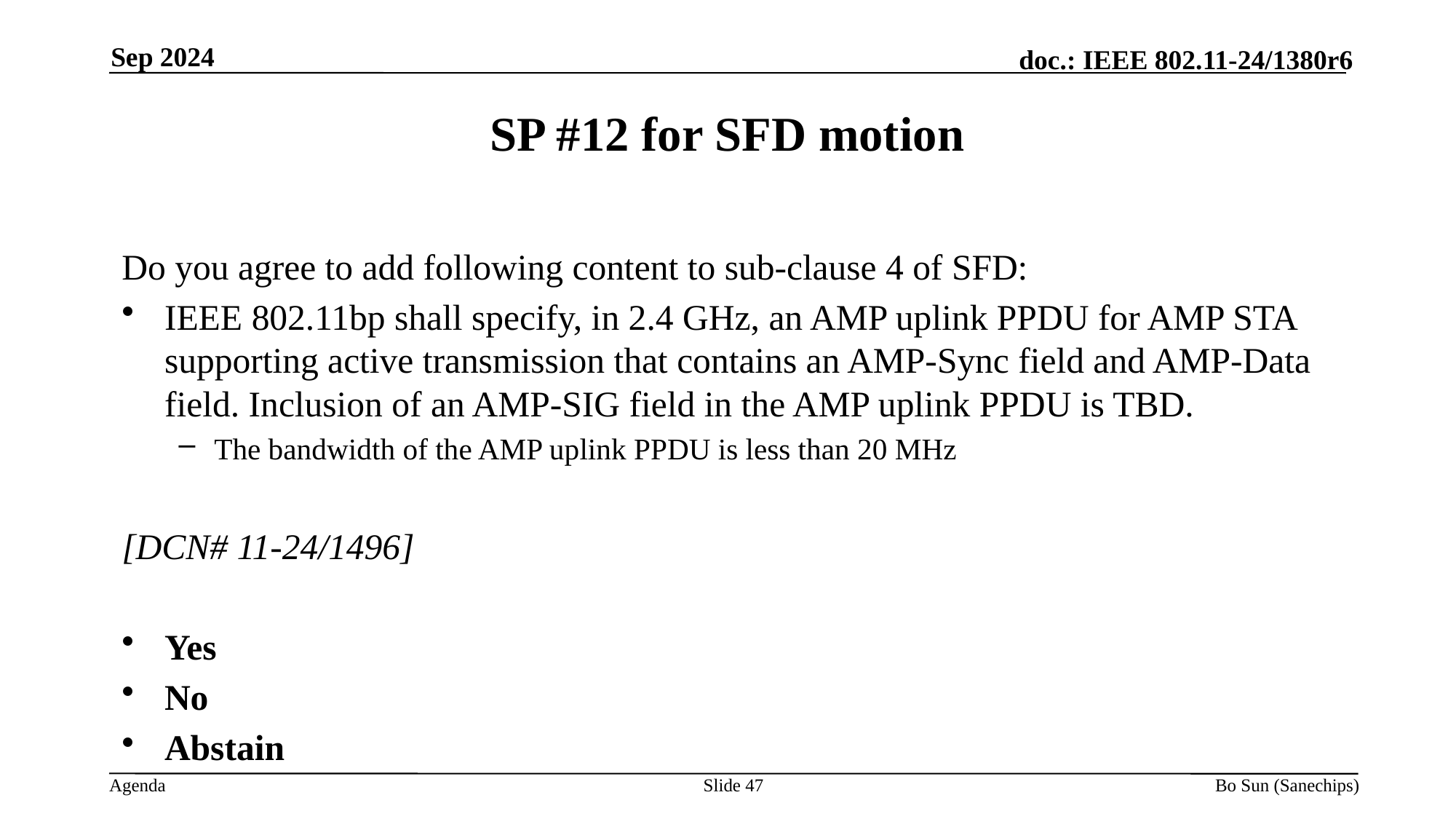

Sep 2024
SP #12 for SFD motion
Do you agree to add following content to sub-clause 4 of SFD:
IEEE 802.11bp shall specify, in 2.4 GHz, an AMP uplink PPDU for AMP STA supporting active transmission that contains an AMP-Sync field and AMP-Data field. Inclusion of an AMP-SIG field in the AMP uplink PPDU is TBD.
The bandwidth of the AMP uplink PPDU is less than 20 MHz

[DCN# 11-24/1496]

Yes
No
Abstain
Slide 47
Bo Sun (Sanechips)